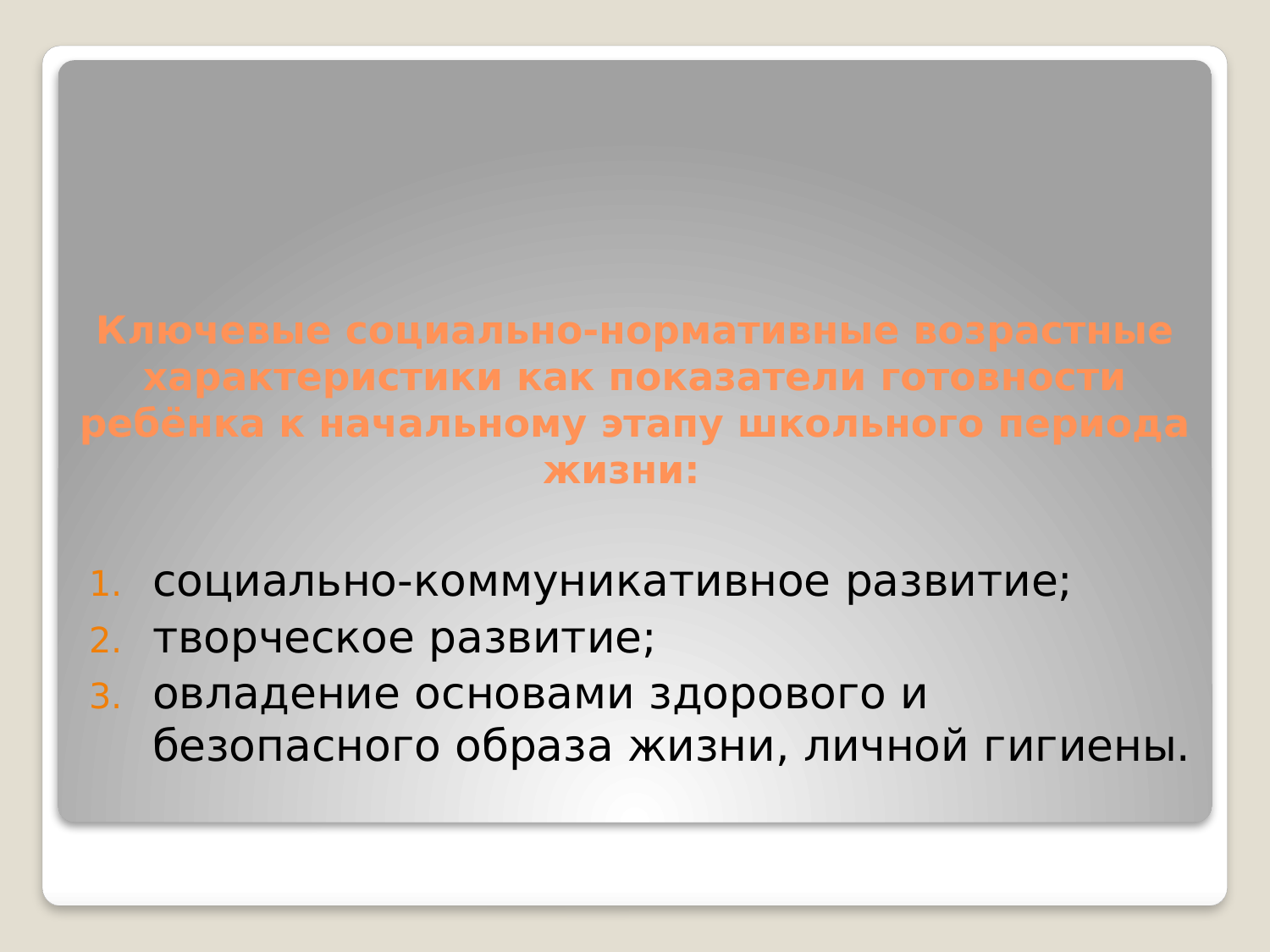

# Ключевые социально-нормативные возрастные характеристики как показатели готовности ребёнка к начальному этапу школьного периода жизни:
социально-коммуникативное развитие;
творческое развитие;
овладение основами здорового и безопасного образа жизни, личной гигиены.